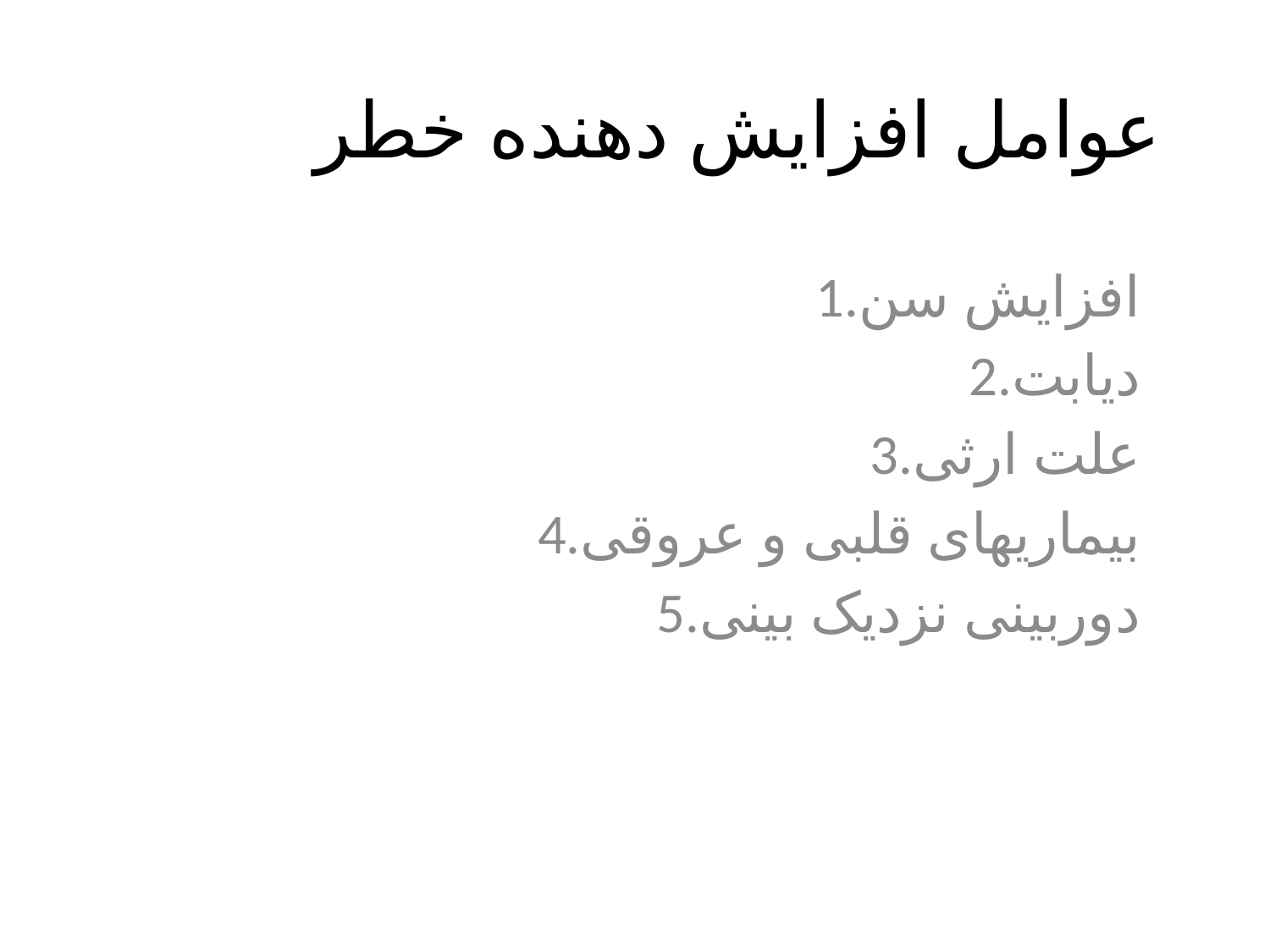

# عوامل افزایش دهنده خطر
1.افزایش سن
2.دیابت
3.علت ارثی
4.بیماریهای قلبی و عروقی
5.دوربینی نزدیک بینی